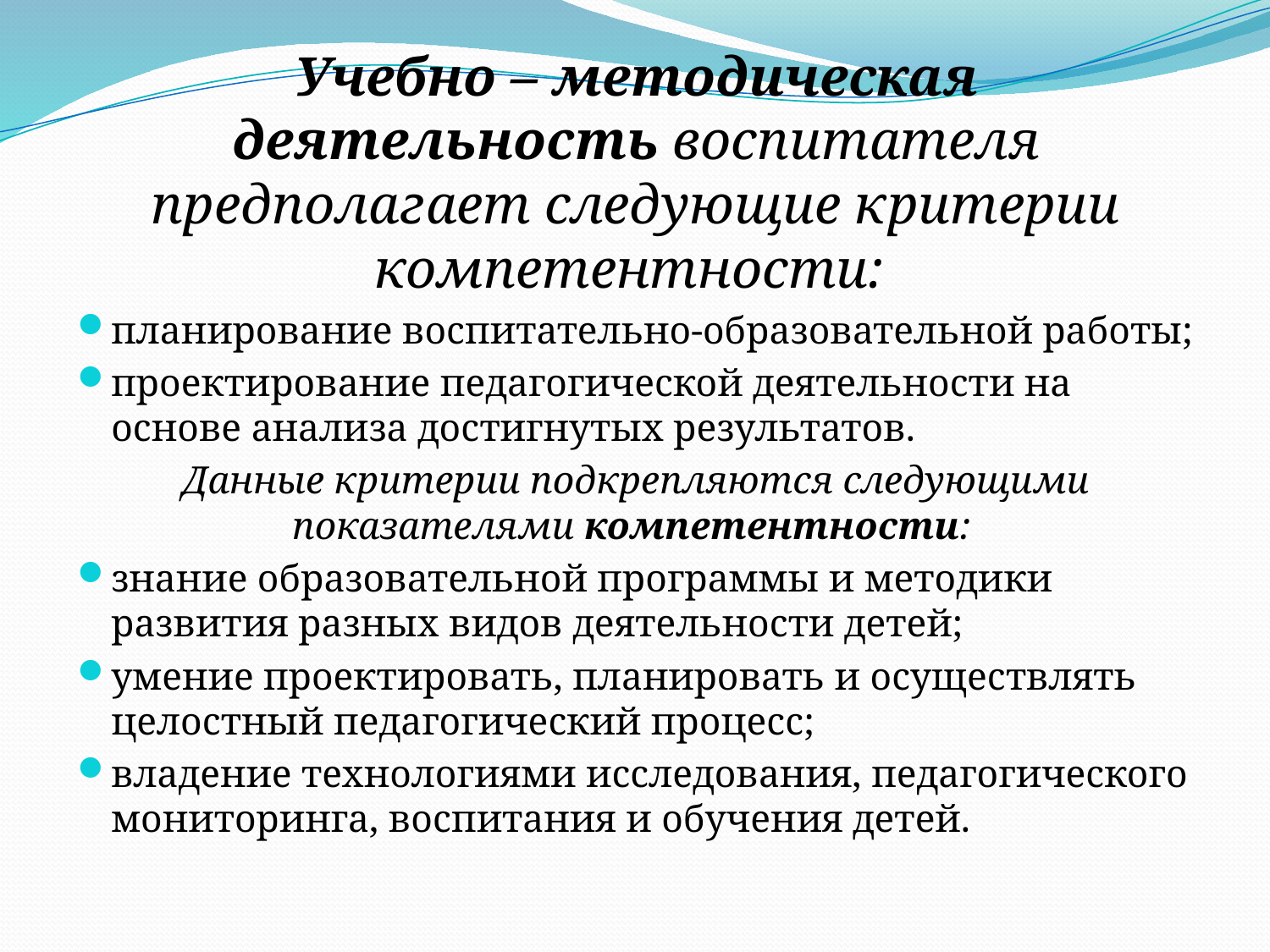

Учебно – методическая деятельность воспитателя предполагает следующие критерии компетентности:
планирование воспитательно-образовательной работы;
проектирование педагогической деятельности на основе анализа достигнутых результатов.
Данные критерии подкрепляются следующими показателями компетентности:
знание образовательной программы и методики развития разных видов деятельности детей;
умение проектировать, планировать и осуществлять целостный педагогический процесс;
владение технологиями исследования, педагогического мониторинга, воспитания и обучения детей.